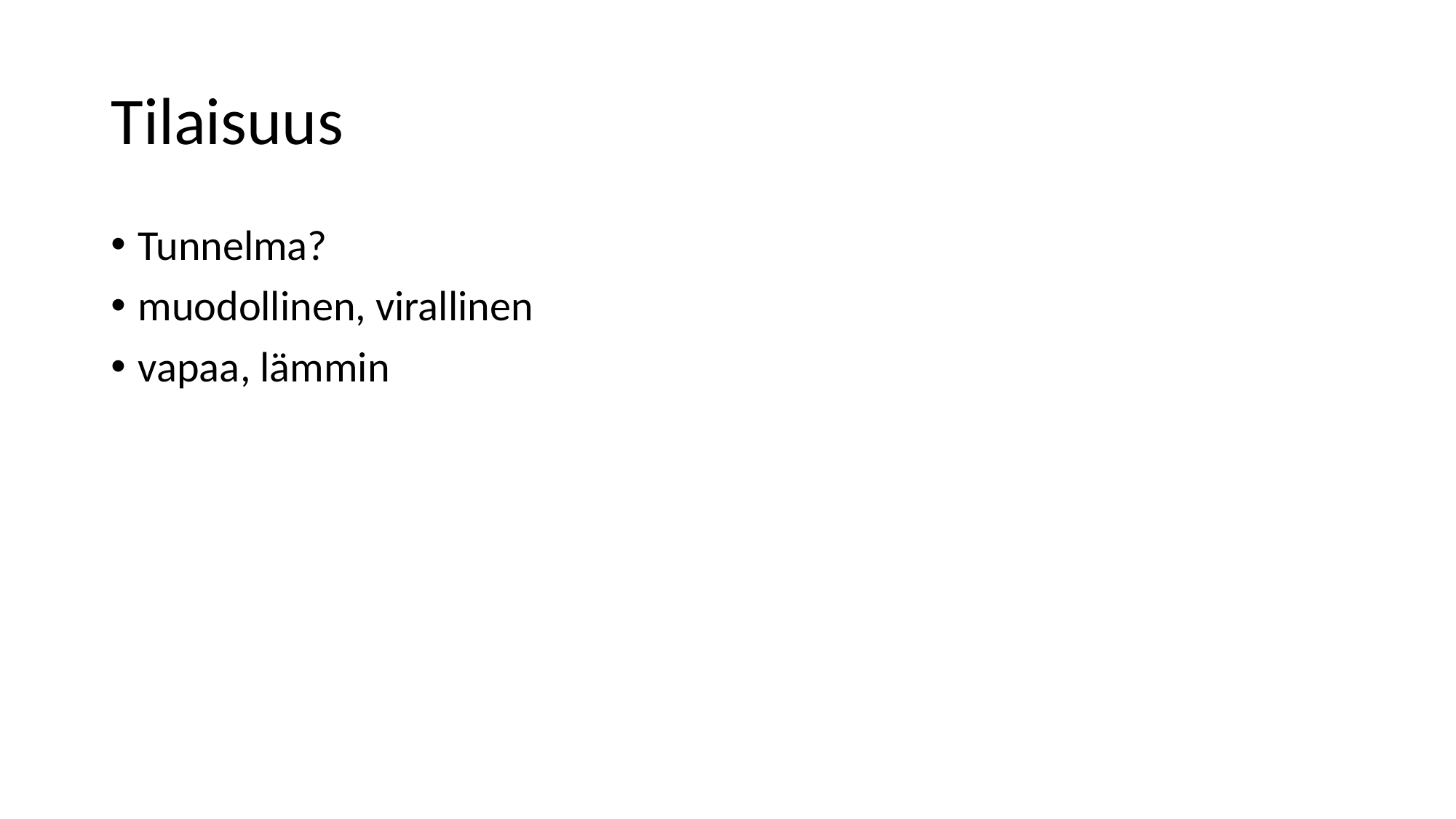

# Tilaisuus
Tunnelma?
muodollinen, virallinen
vapaa, lämmin